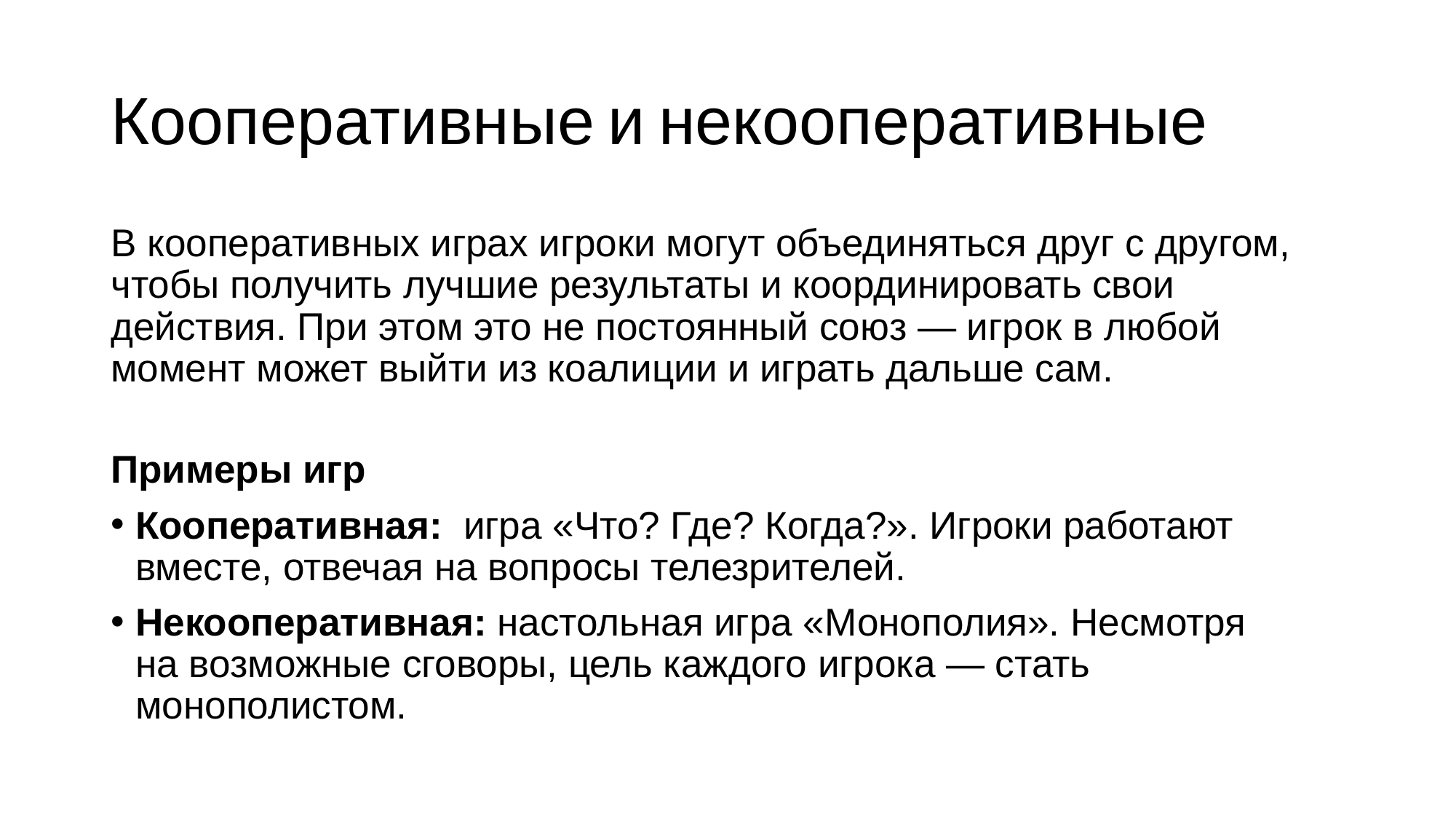

# Кооперативные и некооперативные
В кооперативных играх игроки могут объединяться друг с другом, чтобы получить лучшие результаты и координировать свои действия. При этом это не постоянный союз — игрок в любой момент может выйти из коалиции и играть дальше сам.
Примеры игр
Кооперативная:  игра «Что? Где? Когда?». Игроки работают вместе, отвечая на вопросы телезрителей.
Некооперативная: настольная игра «Монополия». Несмотря на возможные сговоры, цель каждого игрока — стать монополистом.